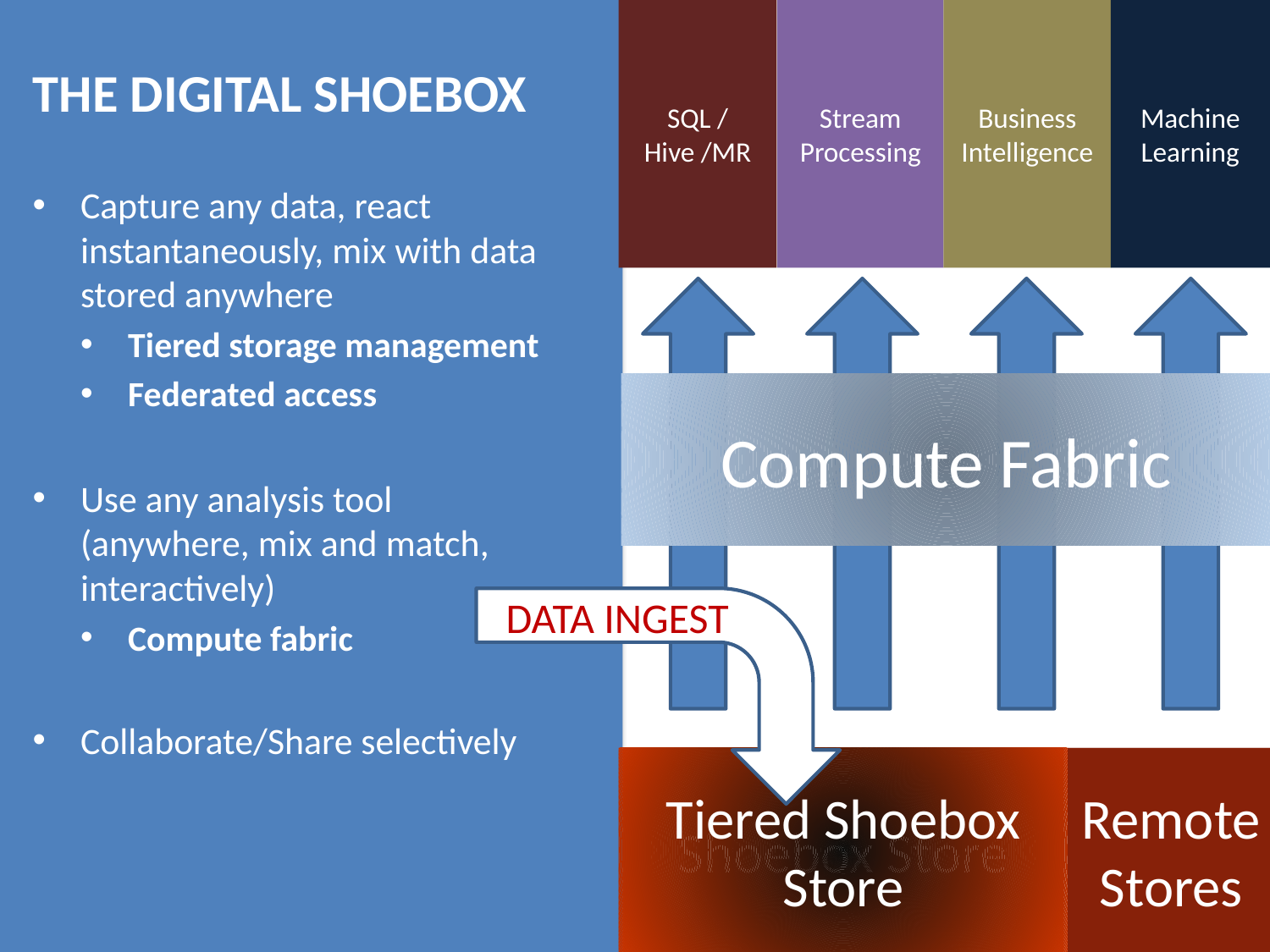

SQL / Hive /MR
Stream Processing
Business
Intelligence
Machine
Learning

THE DIGITAL SHOEBOX

Capture any data, react instantaneously, mix with data stored anywhere
Tiered storage management
Federated access

Use any analysis tool (anywhere, mix and match, interactively)
Compute fabric

Collaborate/Share selectively
Compute Fabric

DATA INGEST
Shoebox Store
Tiered Shoebox Store
Remote
Stores